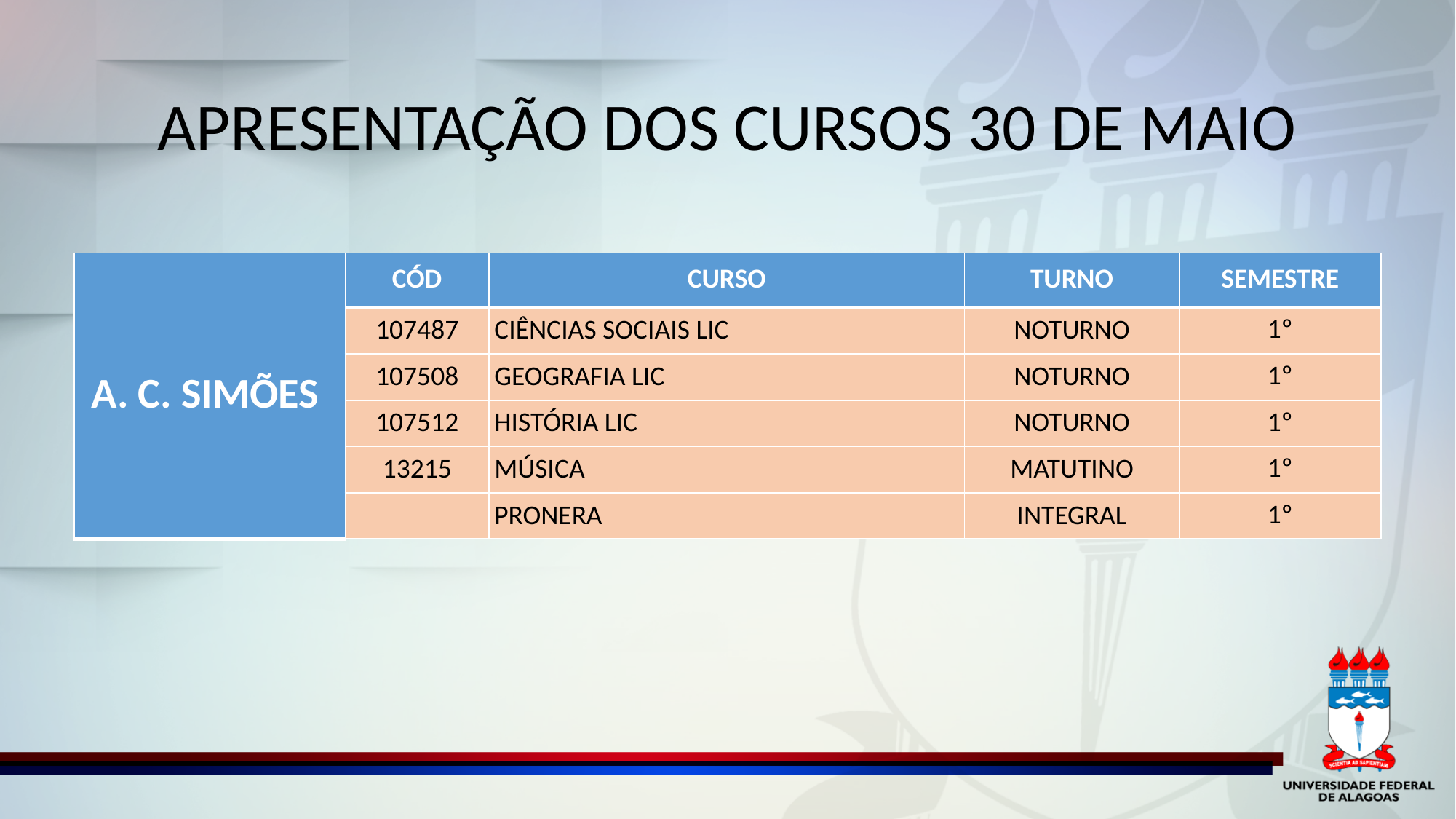

APRESENTAÇÃO DOS CURSOS 30 DE MAIO
| A. C. SIMÕES | CÓD | CURSO | TURNO | SEMESTRE |
| --- | --- | --- | --- | --- |
|  | 107487 | CIÊNCIAS SOCIAIS LIC | NOTURNO | 1º |
|  | 107508 | GEOGRAFIA LIC | NOTURNO | 1º |
|  | 107512 | HISTÓRIA LIC | NOTURNO | 1º |
|  | 13215 | MÚSICA | MATUTINO | 1º |
|  |  | PRONERA | INTEGRAL | 1º |